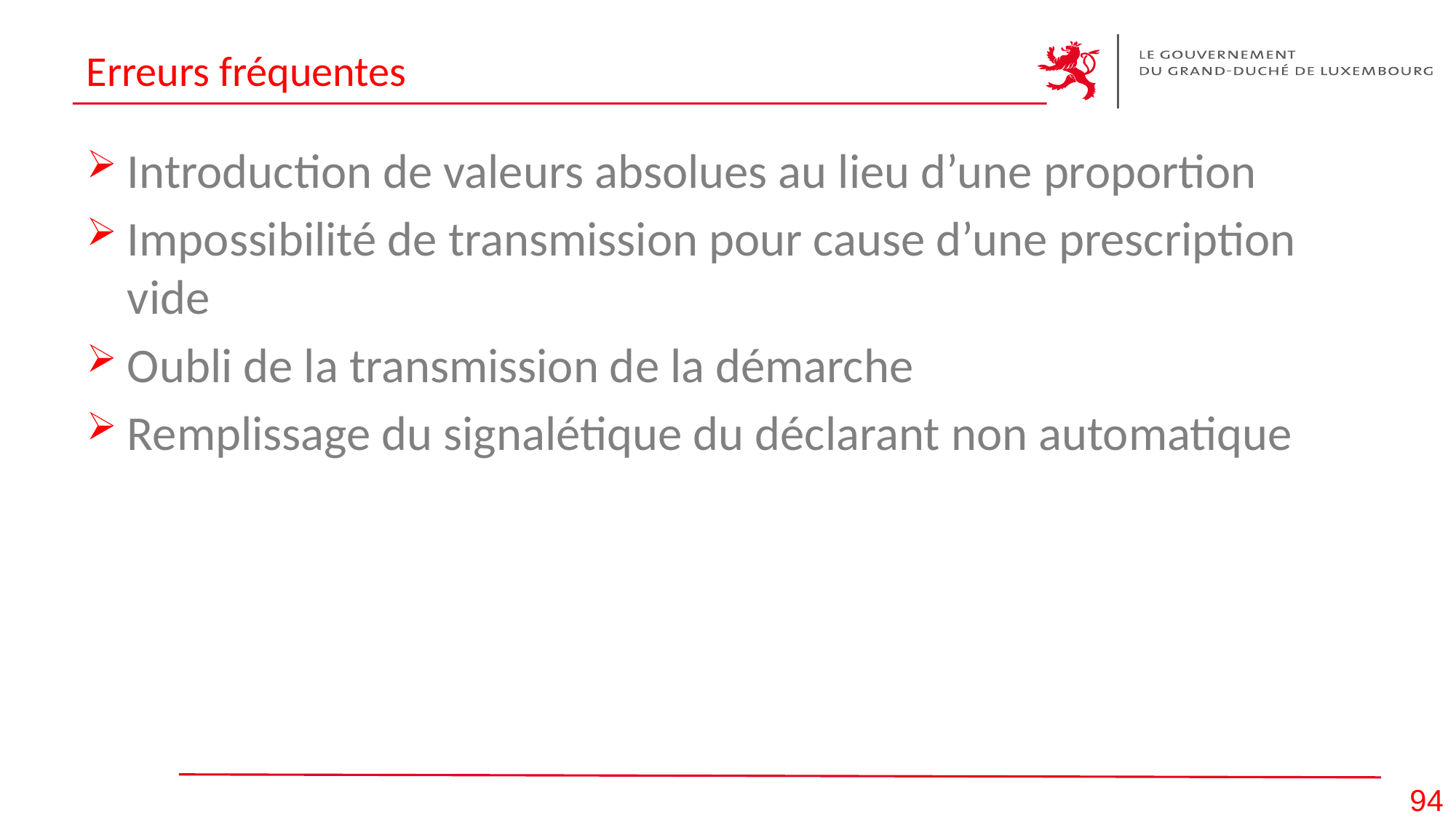

# Erreurs fréquentes
Introduction de valeurs absolues au lieu d’une proportion
Impossibilité de transmission pour cause d’une prescription vide
Oubli de la transmission de la démarche
Remplissage du signalétique du déclarant non automatique
94